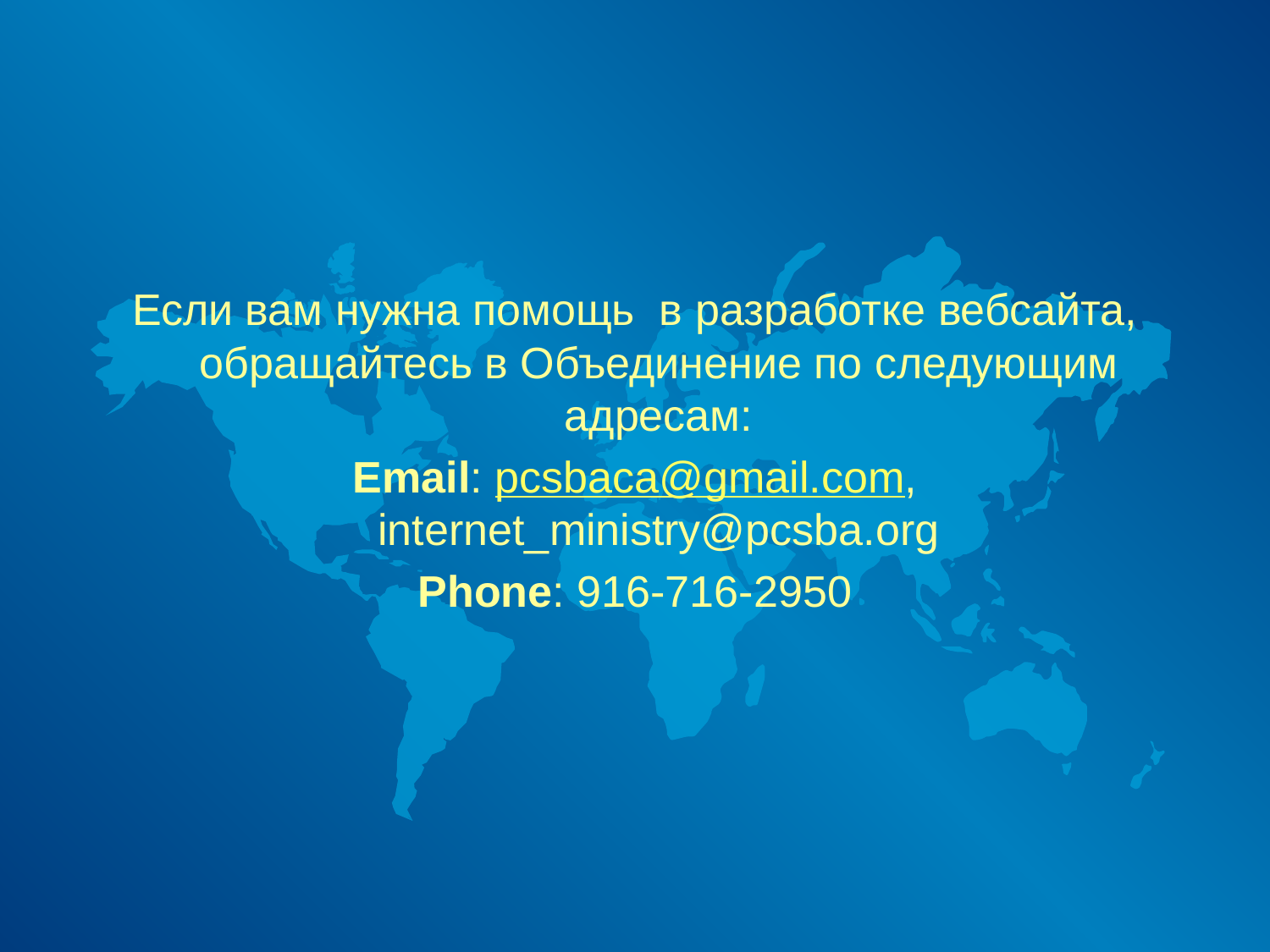

#
Если вам нужна помощь  в разработке вебсайта, обращайтесь в Объединение по следующим адресам:
Email: pcsbaca@gmail.com, internet_ministry@pcsba.org
Phone: 916-716-2950